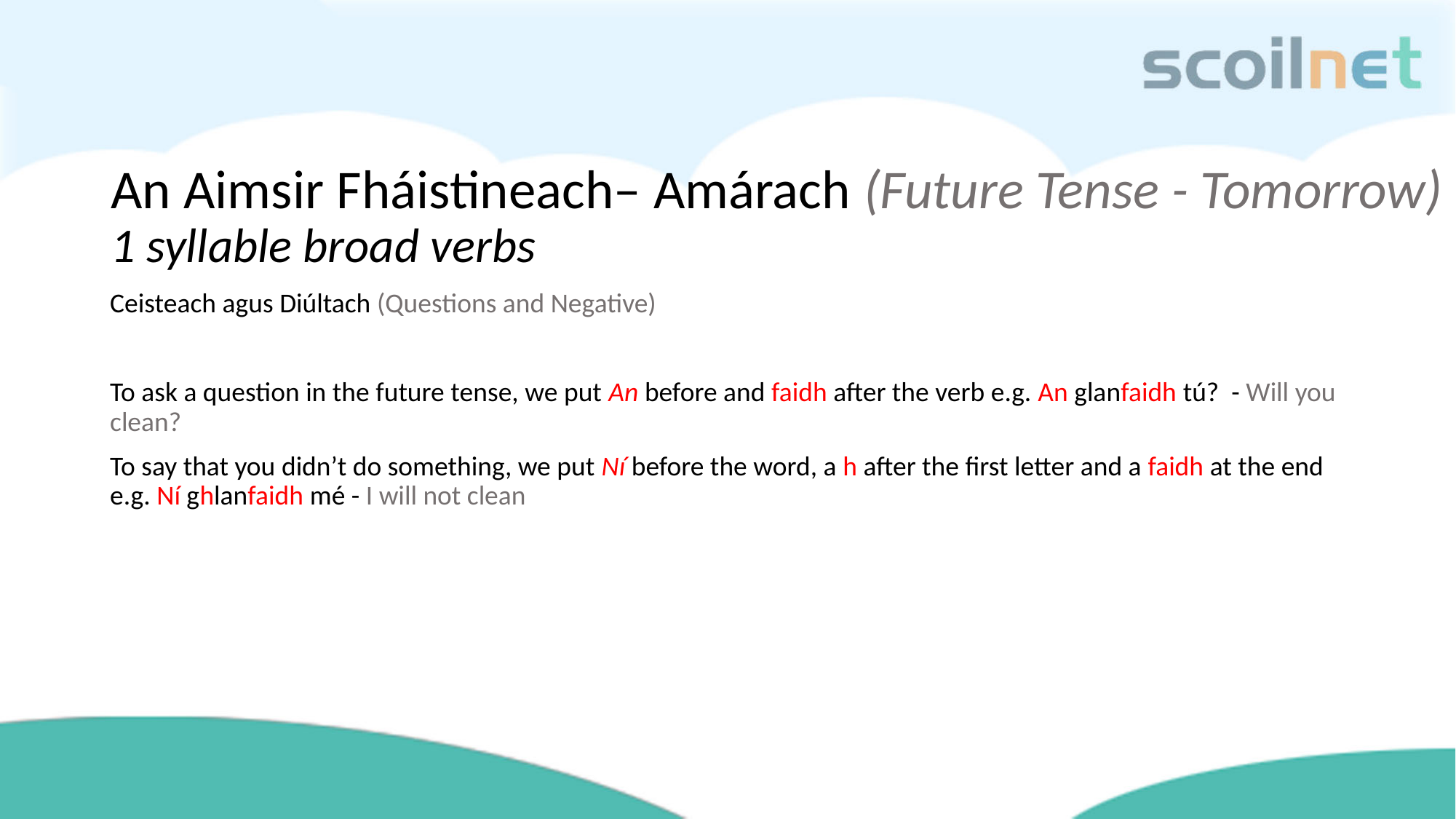

# An Aimsir Fháistineach– Amárach (Future Tense - Tomorrow) 1 syllable broad verbs
Ceisteach agus Diúltach (Questions and Negative)

To ask a question in the future tense, we put An before and faidh after the verb e.g. An glanfaidh tú?  - Will you clean?
To say that you didn’t do something, we put Ní before the word, a h after the first letter and a faidh at the end e.g. Ní ghlanfaidh mé - I will not clean